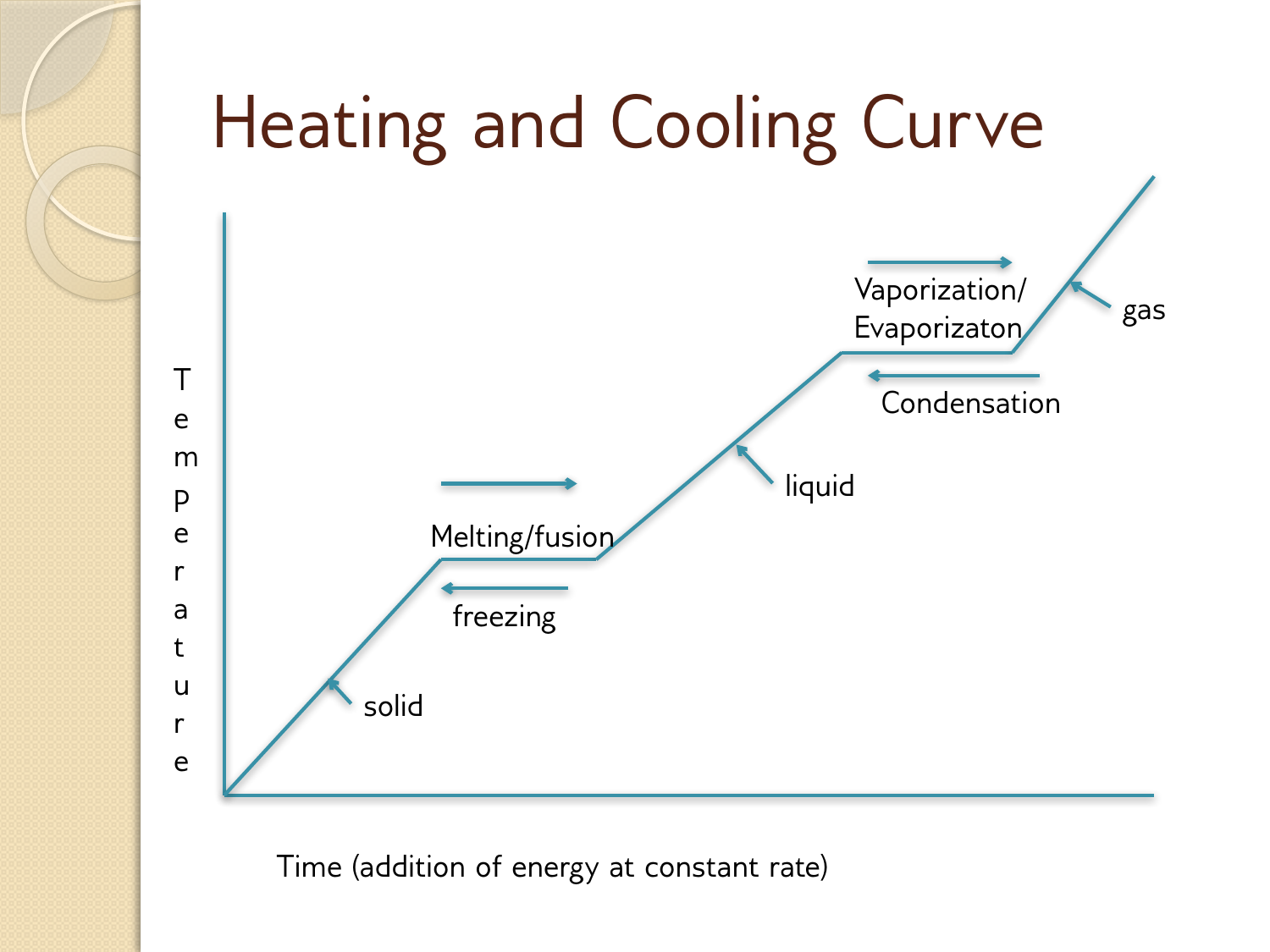

# Heating and Cooling Curve
Vaporization/
Evaporizaton
gas
Temperature
Condensation
liquid
Melting/fusion
freezing
solid
Time (addition of energy at constant rate)